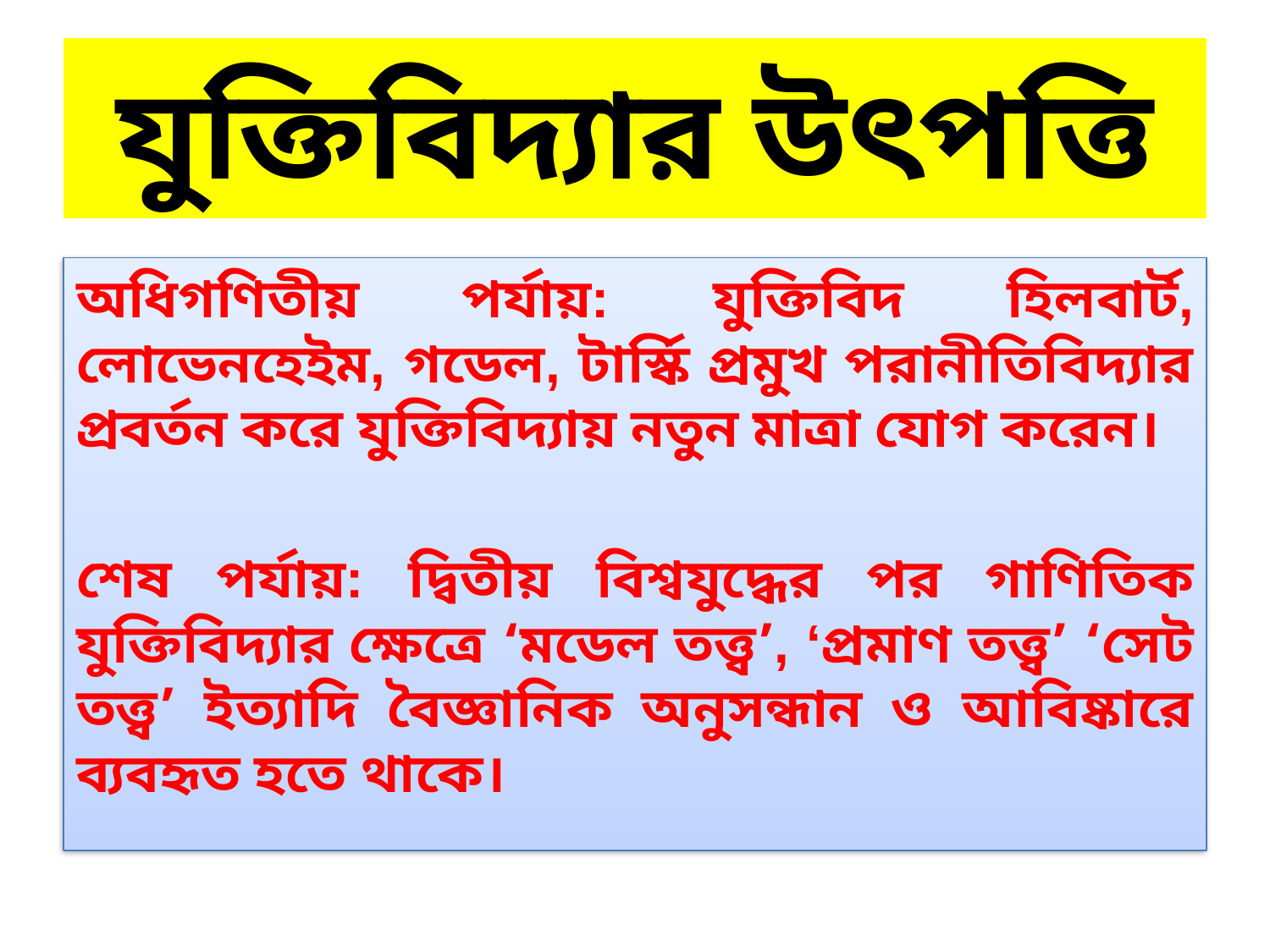

# যুক্তিবিদ্যার উৎপত্তি
অধিগণিতীয় পর্যায়: যুক্তিবিদ হিলবার্ট, লোভেনহেইম, গডেল, টার্স্কি প্রমুখ পরানীতিবিদ্যার প্রবর্তন করে যুক্তিবিদ্যায় নতুন মাত্রা যোগ করেন।

শেষ পর্যায়: দ্বিতীয় বিশ্বযুদ্ধের পর গাণিতিক যুক্তিবিদ্যার ক্ষেত্রে ‘মডেল তত্ত্ব’, ‘প্রমাণ তত্ত্ব’ ‘সেট তত্ত্ব’ ইত্যাদি বৈজ্ঞানিক অনুসন্ধান ও আবিষ্কারে ব্যবহৃত হতে থাকে।